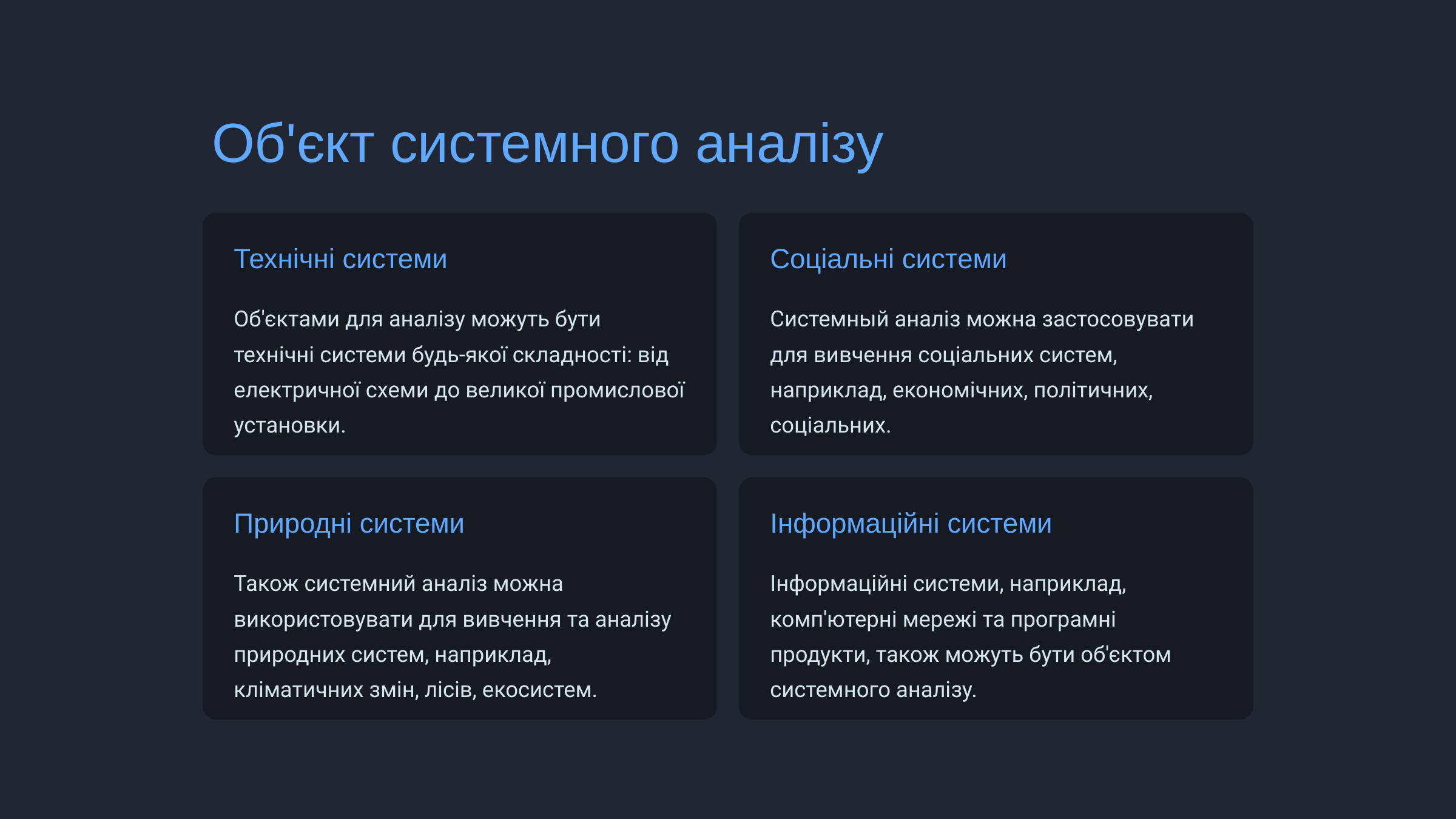

Об'єкт системного аналізу

Технічні системи
Соціальні системи
Об'єктами для аналізу можуть бути технічні системи будь-якої складності: від електричної схеми до великої промислової установки.
Системный аналіз можна застосовувати для вивчення соціальних систем, наприклад, економічних, політичних, соціальних.

Природні системи
Інформаційні системи
Також системний аналіз можна використовувати для вивчення та аналізу природних систем, наприклад, кліматичних змін, лісів, екосистем.
Інформаційні системи, наприклад, комп'ютерні мережі та програмні продукти, також можуть бути об'єктом системного аналізу.